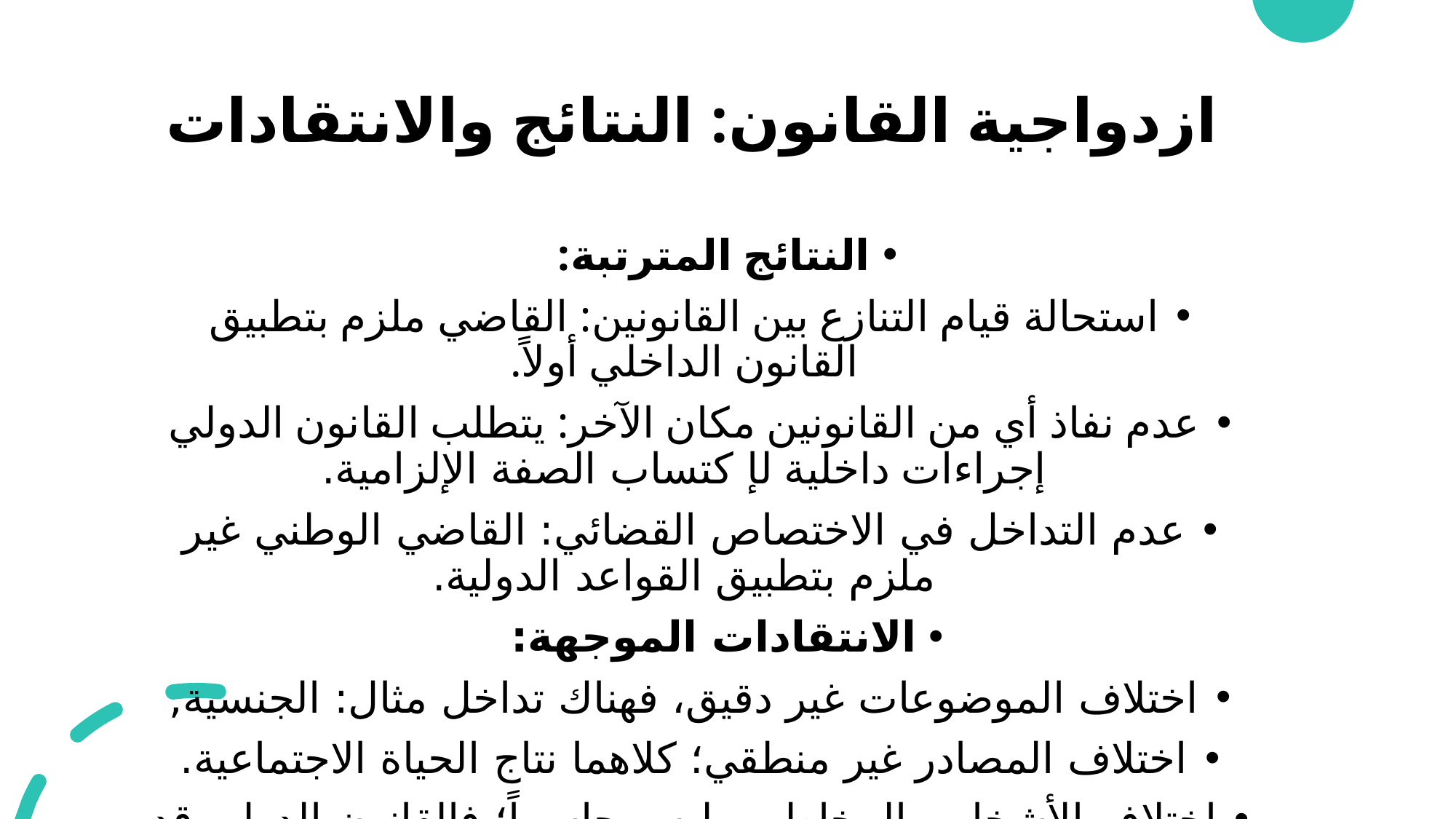

# ازدواجية القانون: النتائج والانتقادات
النتائج المترتبة:
استحالة قيام التنازع بين القانونين: القاضي ملزم بتطبيق القانون الداخلي أولاً.
عدم نفاذ أي من القانونين مكان الآخر: يتطلب القانون الدولي إجراءات داخلية لإ كتساب الصفة الإلزامية.
عدم التداخل في الاختصاص القضائي: القاضي الوطني غير ملزم بتطبيق القواعد الدولية.
الانتقادات الموجهة:
اختلاف الموضوعات غير دقيق، فهناك تداخل مثال: الجنسية,
اختلاف المصادر غير منطقي؛ كلاهما نتاج الحياة الاجتماعية.
اختلاف الأشخاص المخاطبين ليس حاسماً؛ فالقانون الدولي قد يخاطب الأفراد.